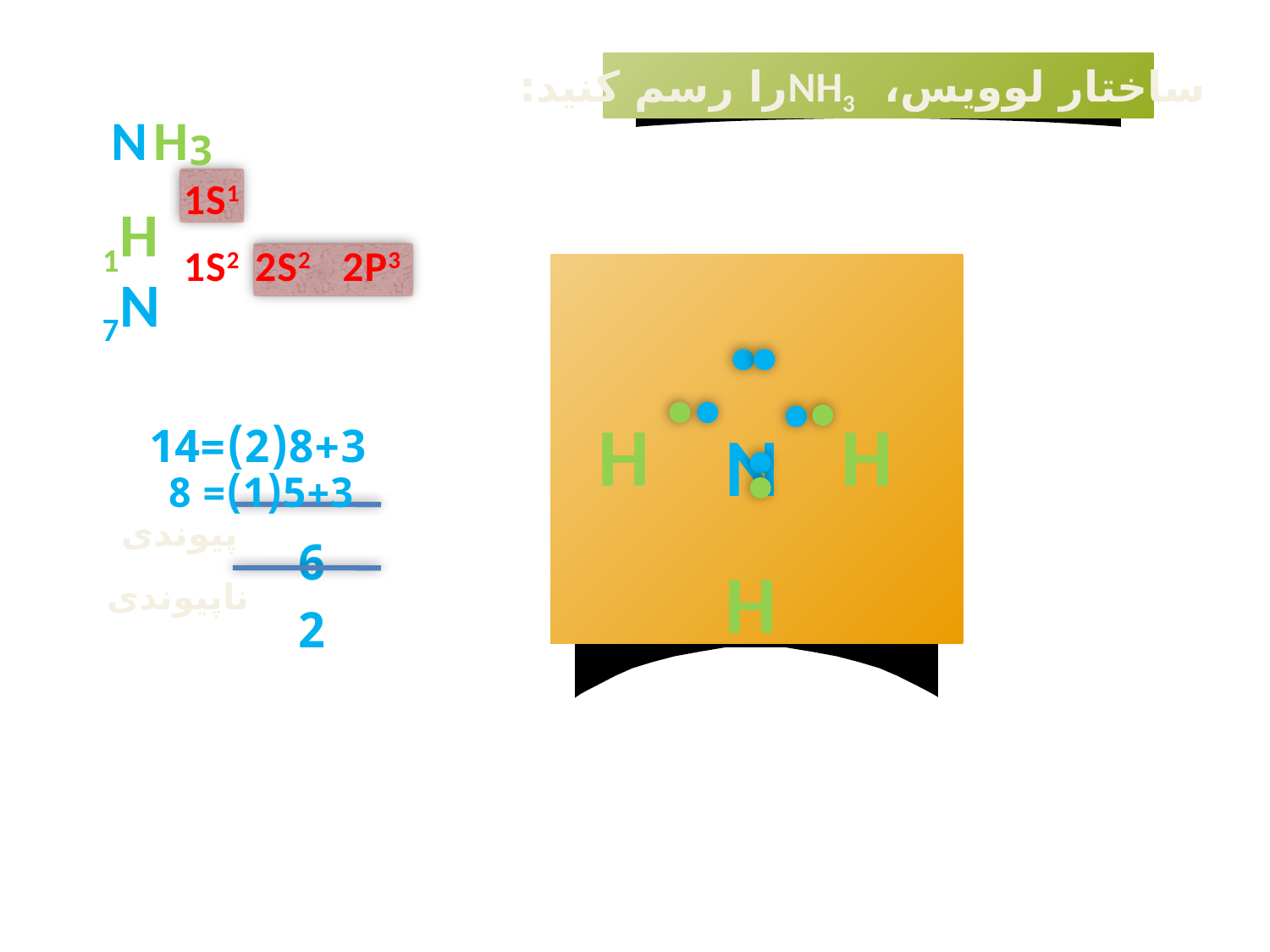

ساختار لوویس،  NH3را رسم کنید:
N
H
3
1S1

1H
1S2
2S2
2P3

7N

H
H
N
8+3(2)=14

5+3(1)= 8

پیوندی
6
H
ناپیوندی
2